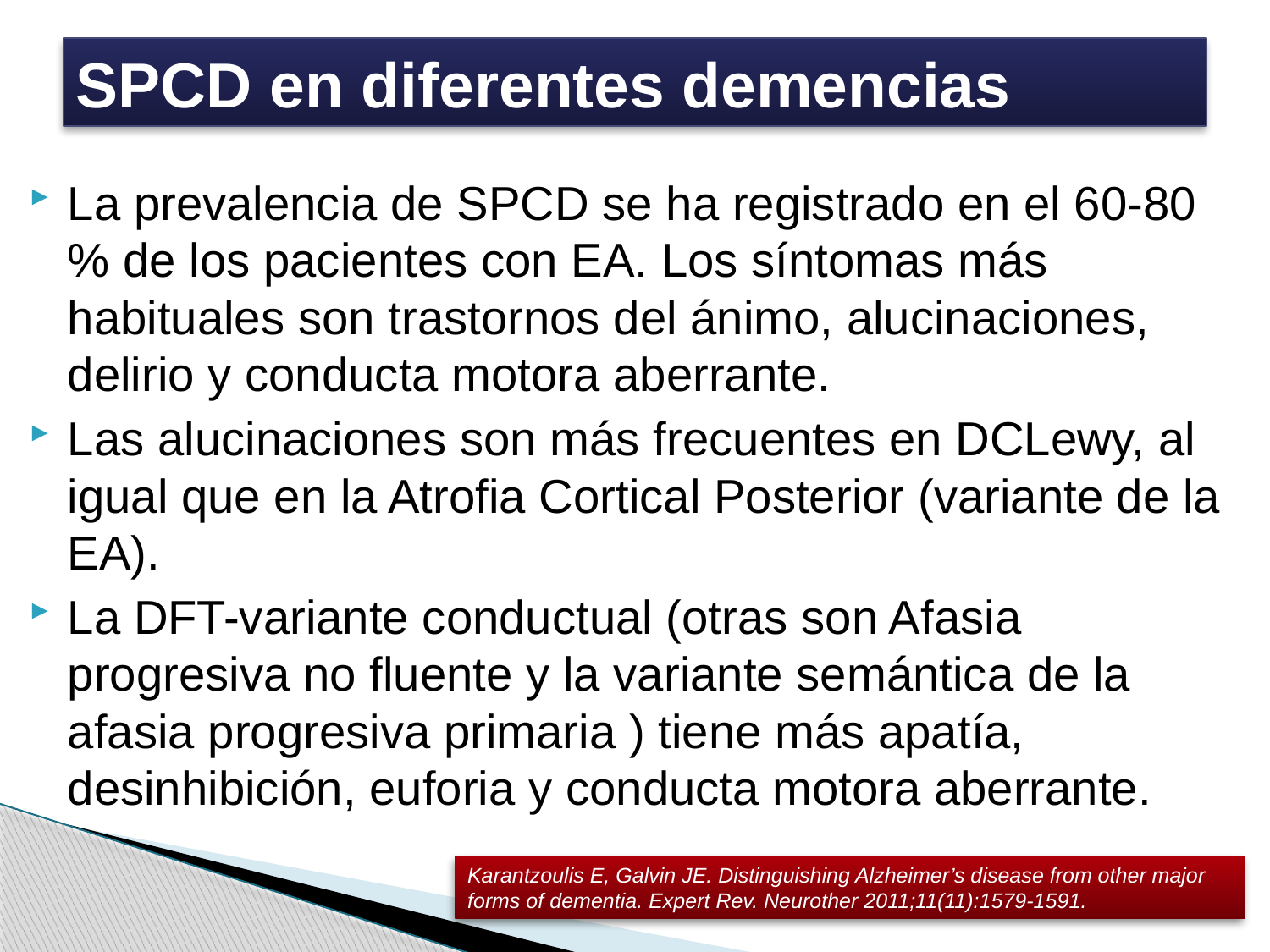

# SPCD en diferentes demencias
La prevalencia de SPCD se ha registrado en el 60-80 % de los pacientes con EA. Los síntomas más habituales son trastornos del ánimo, alucinaciones, delirio y conducta motora aberrante.
Las alucinaciones son más frecuentes en DCLewy, al igual que en la Atrofia Cortical Posterior (variante de la EA).
La DFT-variante conductual (otras son Afasia progresiva no fluente y la variante semántica de la afasia progresiva primaria ) tiene más apatía, desinhibición, euforia y conducta motora aberrante.

Karantzoulis E, Galvin JE. Distinguishing Alzheimer’s disease from other major forms of dementia. Expert Rev. Neurother 2011;11(11):1579-1591.